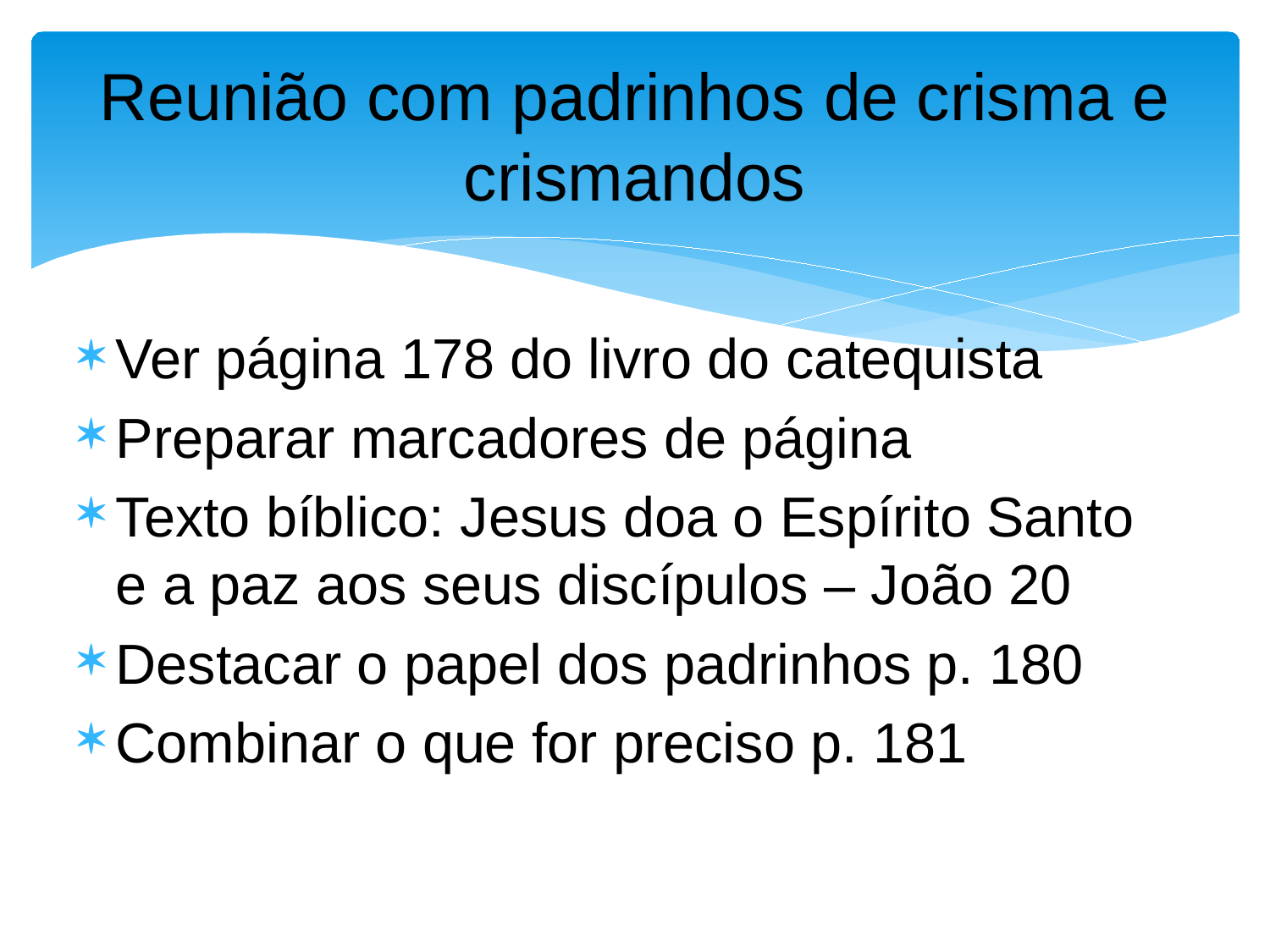

# Reunião com padrinhos de crisma e crismandos
Ver página 178 do livro do catequista
Preparar marcadores de página
Texto bíblico: Jesus doa o Espírito Santo e a paz aos seus discípulos – João 20
Destacar o papel dos padrinhos p. 180
Combinar o que for preciso p. 181